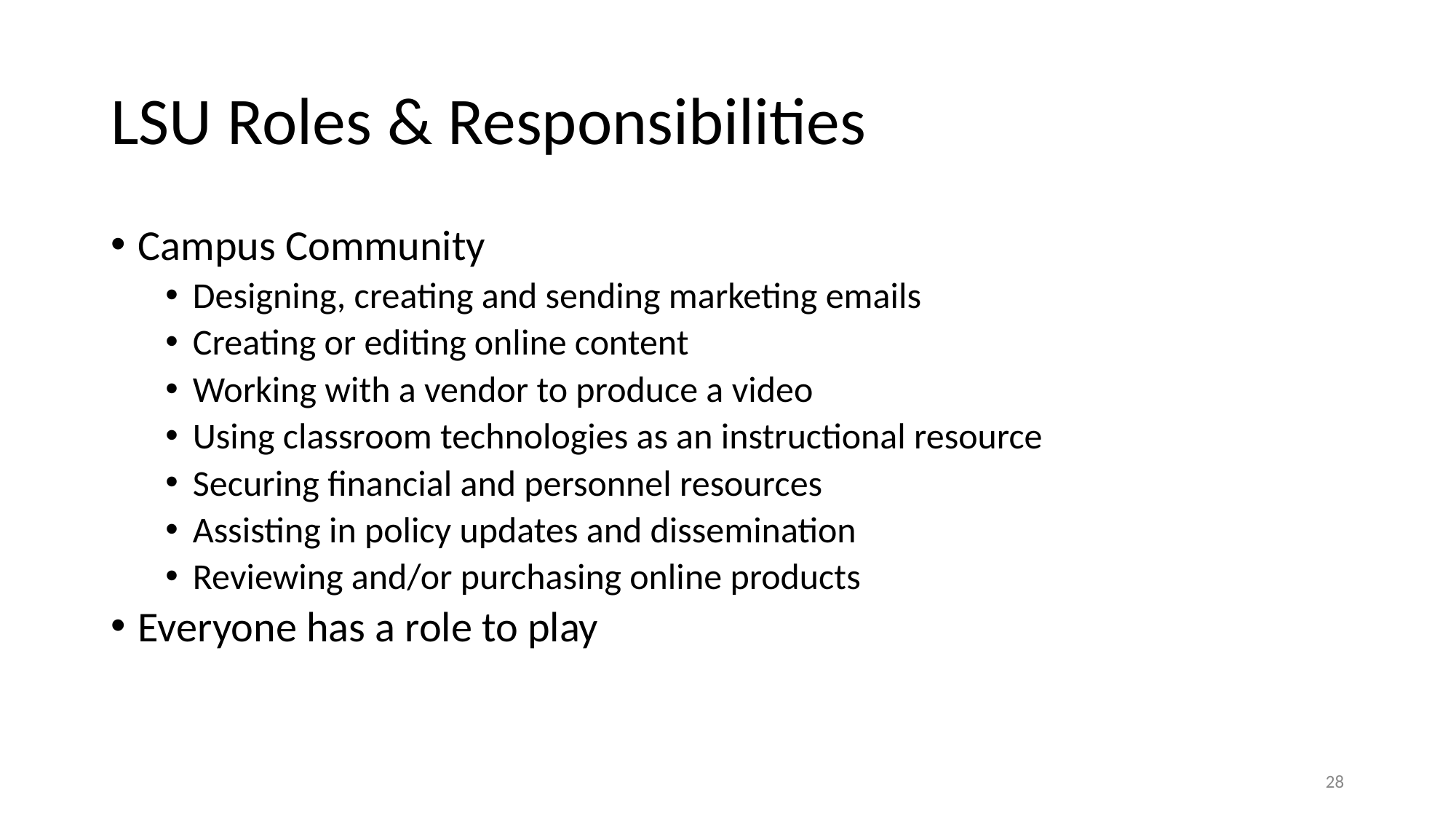

# LSU Roles & Responsibilities
Campus Community
Designing, creating and sending marketing emails
Creating or editing online content
Working with a vendor to produce a video
Using classroom technologies as an instructional resource
Securing financial and personnel resources
Assisting in policy updates and dissemination
Reviewing and/or purchasing online products
Everyone has a role to play

28